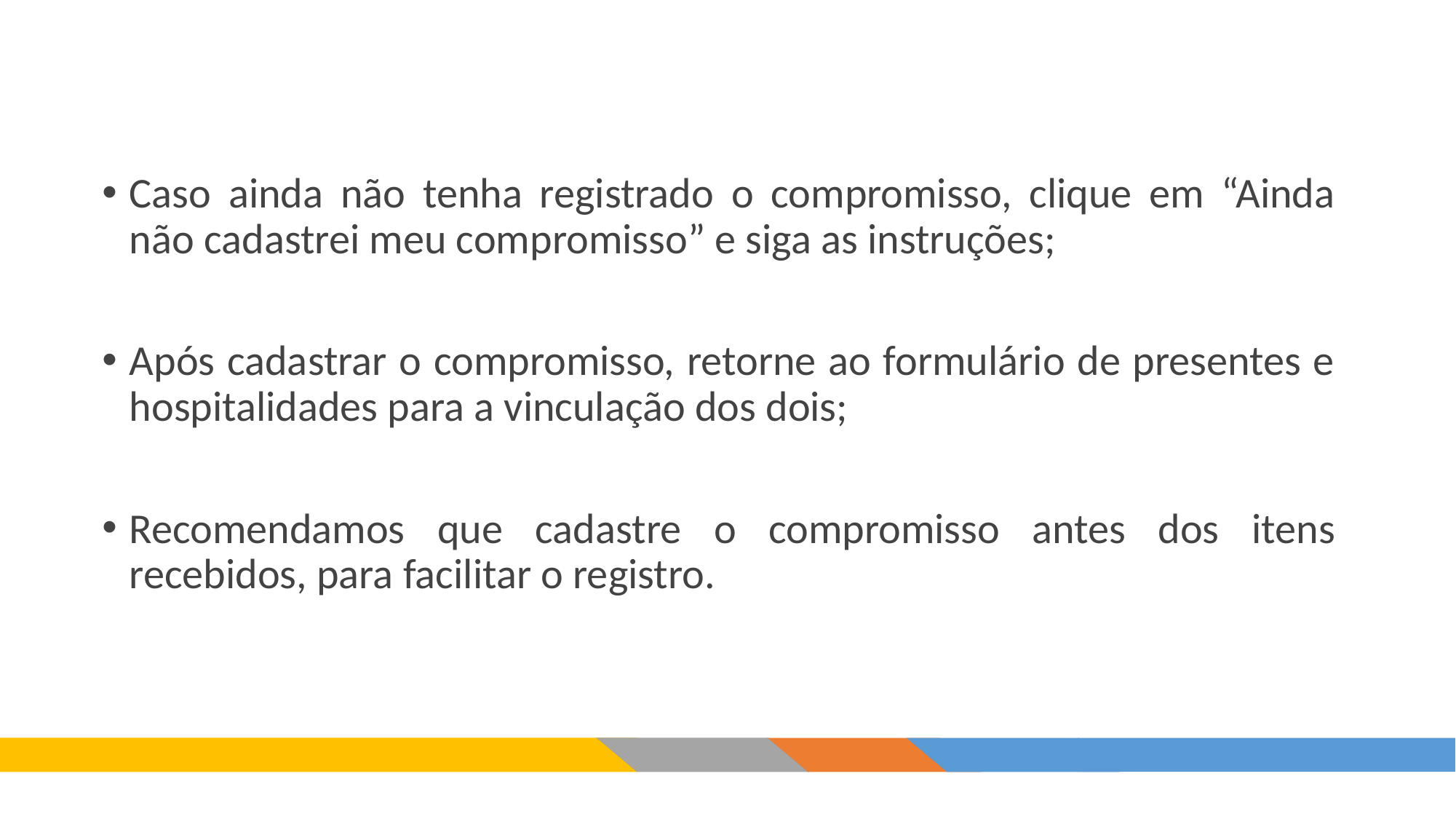

Caso ainda não tenha registrado o compromisso, clique em “Ainda não cadastrei meu compromisso” e siga as instruções;

Após cadastrar o compromisso, retorne ao formulário de presentes e hospitalidades para a vinculação dos dois;

Recomendamos que cadastre o compromisso antes dos itens recebidos, para facilitar o registro.